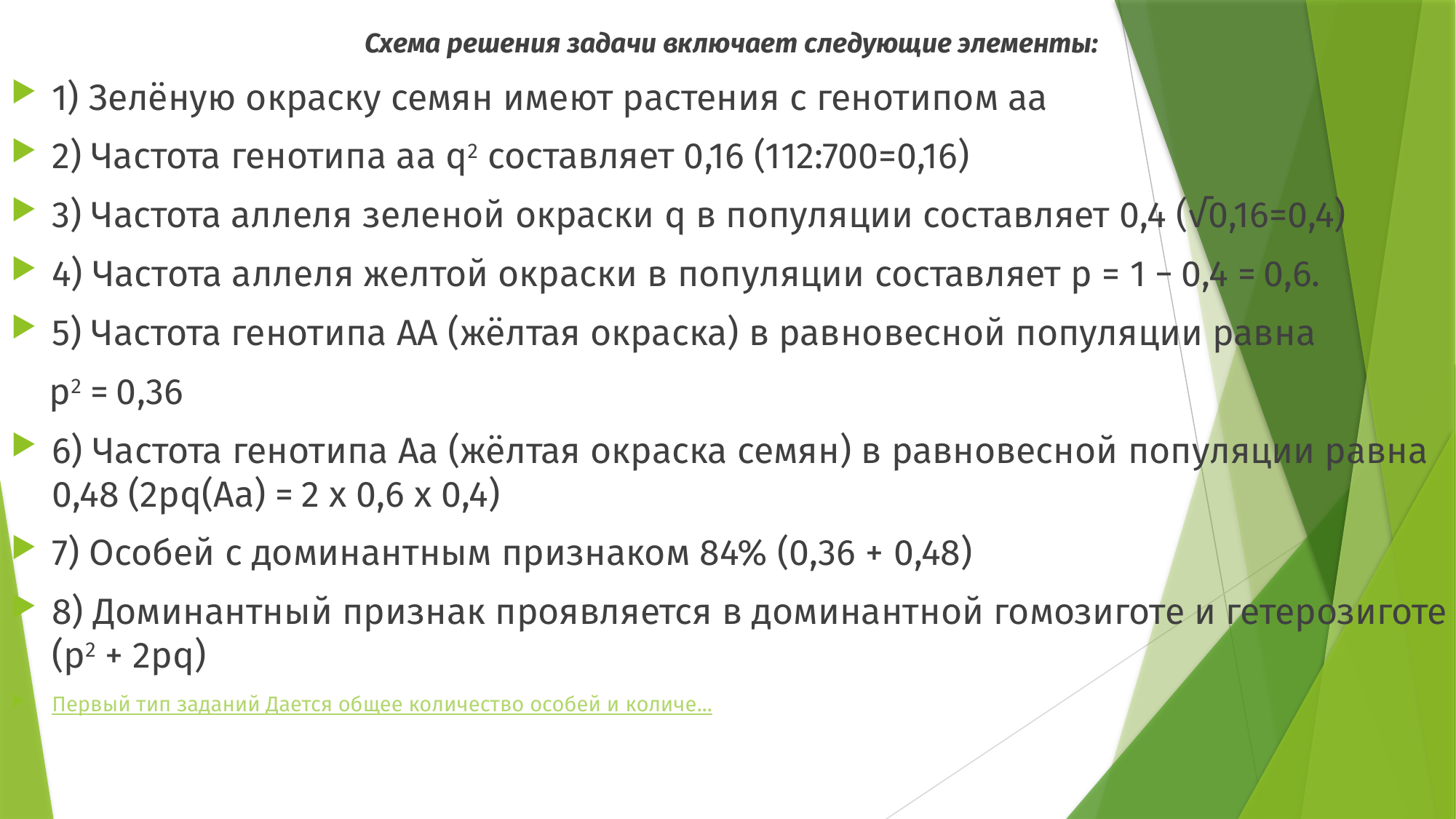

Схема решения задачи включает следующие элементы:
1) Зелёную окраску семян имеют растения с генотипом аа
2) Частота генотипа аа q2 составляет 0,16 (112:700=0,16)
3) Частота аллеля зеленой окраски q в популяции составляет 0,4 (√0,16=0,4)
4) Частота аллеля желтой окраски в популяции составляет p = 1 − 0,4 = 0,6.
5) Частота генотипа AA (жёлтая окраска) в равновесной популяции равна
    p2 = 0,36
6) Частота генотипа Аа (жёлтая окраска семян) в равновесной популяции равна 0,48 (2pq(Аа) = 2 х 0,6 х 0,4)
7) Особей с доминантным признаком 84% (0,36 + 0,48)
8) Доминантный признак проявляется в доминантной гомозиготе и гетерозиготе (р2 + 2рq)
Первый тип заданий Дается общее количество особей и количе...